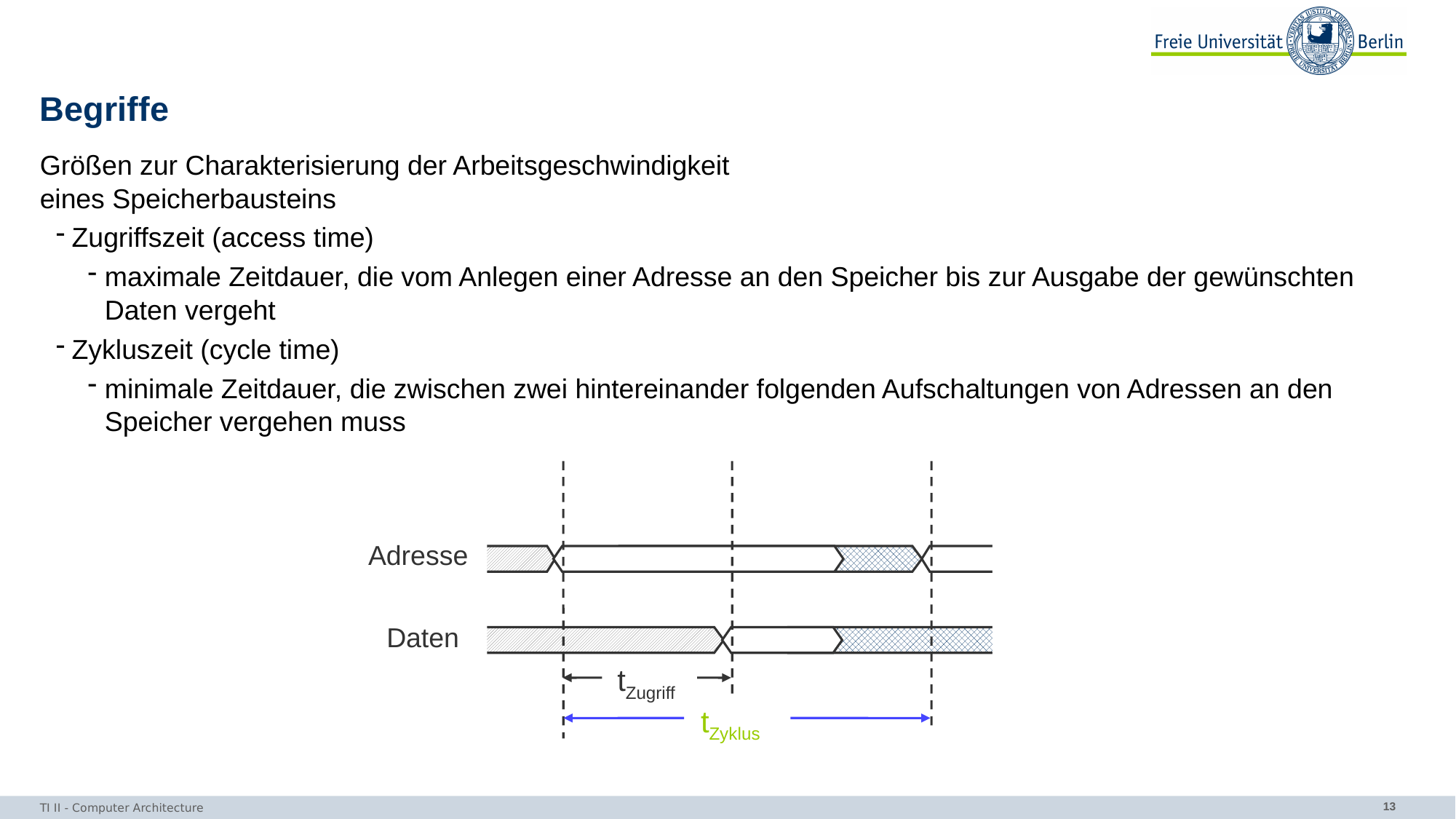

# Begriffe
Größen zur Charakterisierung der Arbeitsgeschwindigkeit
eines Speicherbausteins
Zugriffszeit (access time)
maximale Zeitdauer, die vom Anlegen einer Adresse an den Speicher bis zur Ausgabe der gewünschten Daten vergeht
Zykluszeit (cycle time)
minimale Zeitdauer, die zwischen zwei hintereinander folgenden Aufschaltungen von Adressen an den Speicher vergehen muss

Adresse

Daten

tZugriff

tZyklus

TI II - Computer Architecture